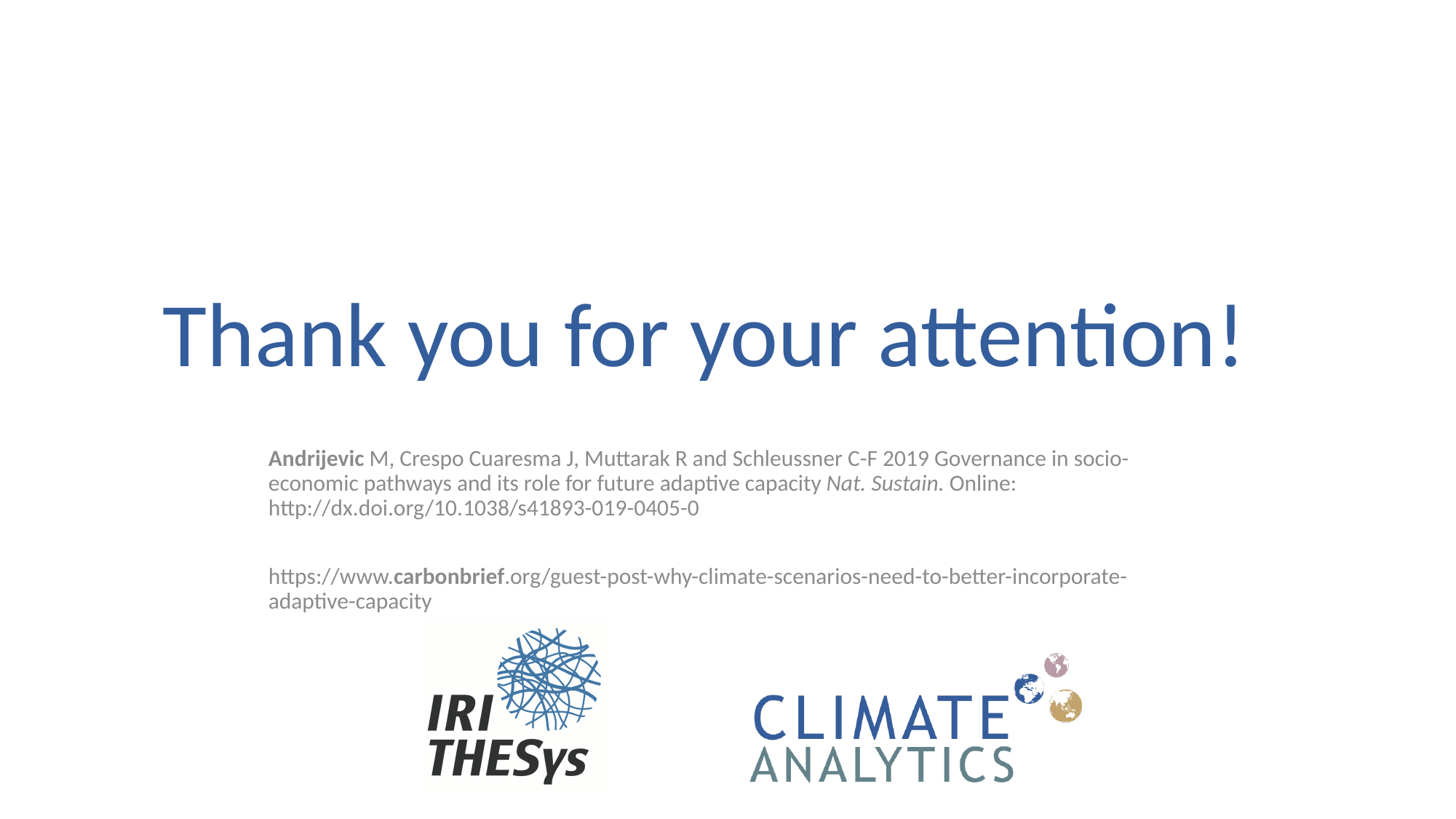

# Thank you for your attention!
Andrijevic M, Crespo Cuaresma J, Muttarak R and Schleussner C-F 2019 Governance in socio-economic pathways and its role for future adaptive capacity Nat. Sustain. Online: http://dx.doi.org/10.1038/s41893-019-0405-0

https://www.carbonbrief.org/guest-post-why-climate-scenarios-need-to-better-incorporate-adaptive-capacity